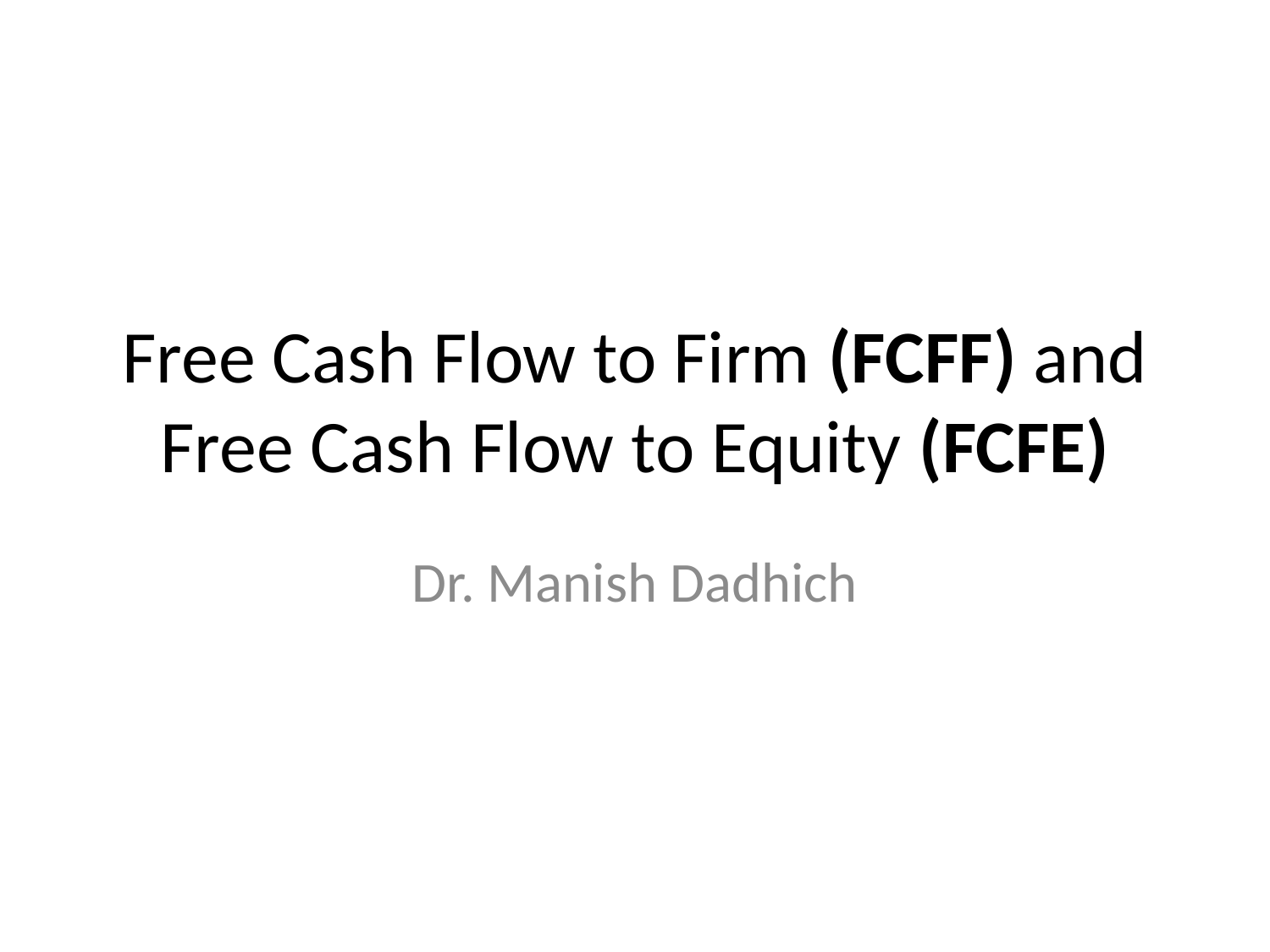

# Free Cash Flow to Firm (FCFF) and Free Cash Flow to Equity (FCFE)
Dr. Manish Dadhich